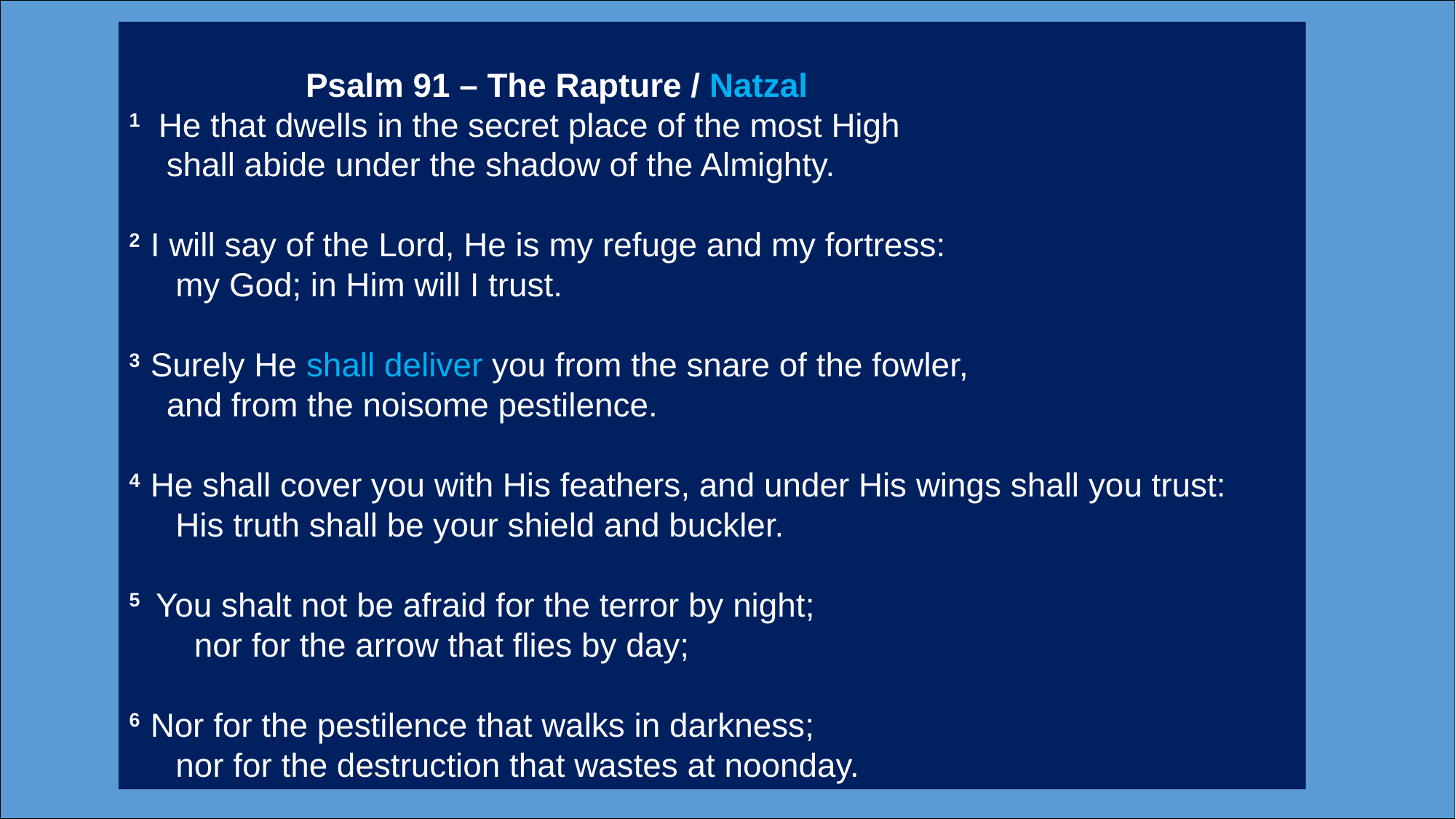

Psalm 91 – The Rapture / Natzal
1  He that dwells in the secret place of the most High
    shall abide under the shadow of the Almighty.

2  I will say of the Lord, He is my refuge and my fortress:
     my God; in Him will I trust.

3  Surely He shall deliver you from the snare of the fowler,
    and from the noisome pestilence.

4  He shall cover you with His feathers, and under His wings shall you trust:
     His truth shall be your shield and buckler.

5   You shalt not be afraid for the terror by night;
       nor for the arrow that flies by day;

6  Nor for the pestilence that walks in darkness;
     nor for the destruction that wastes at noonday.